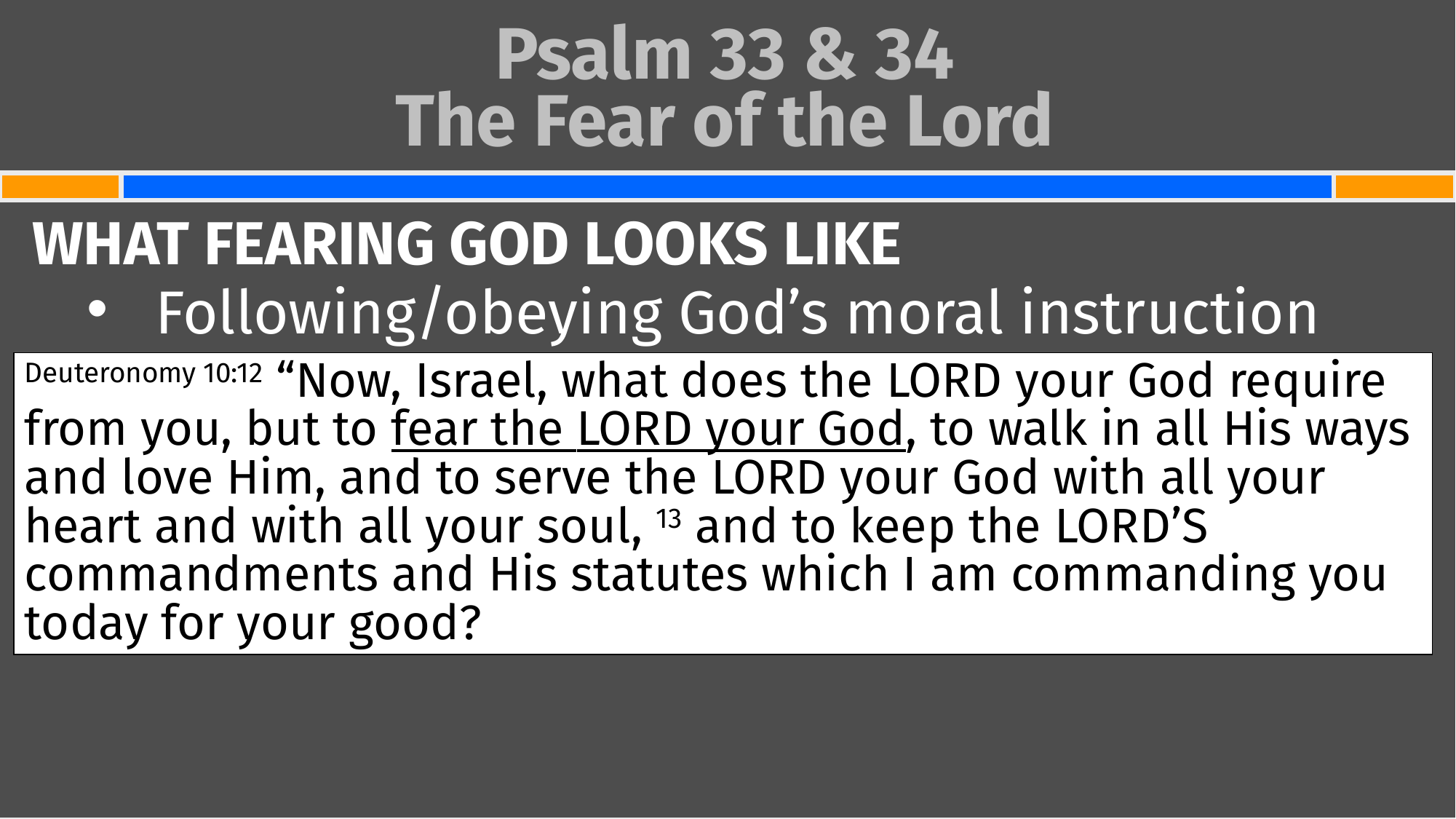

Psalm 33 & 34
The Fear of the Lord
#

WHAT FEARING GOD LOOKS LIKE
Following/obeying God’s moral instruction
Deuteronomy 10:12 “Now, Israel, what does the Lord your God require from you, but to fear the Lord your God, to walk in all His ways and love Him, and to serve the Lord your God with all your heart and with all your soul, 13 and to keep the Lord’s commandments and His statutes which I am commanding you today for your good?